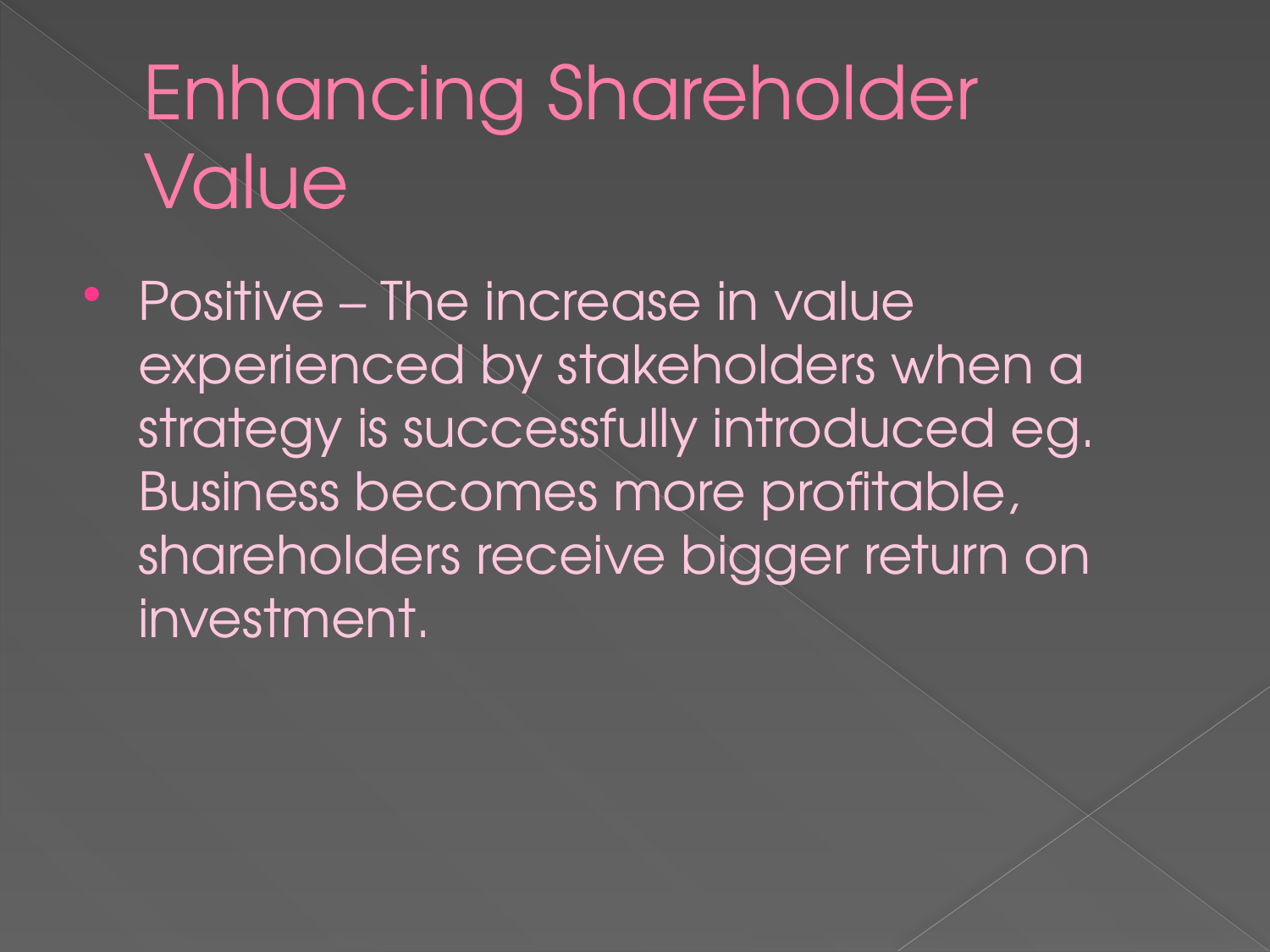

# Enhancing Shareholder Value
Positive – The increase in value experienced by stakeholders when a strategy is successfully introduced eg. Business becomes more profitable, shareholders receive bigger return on investment.